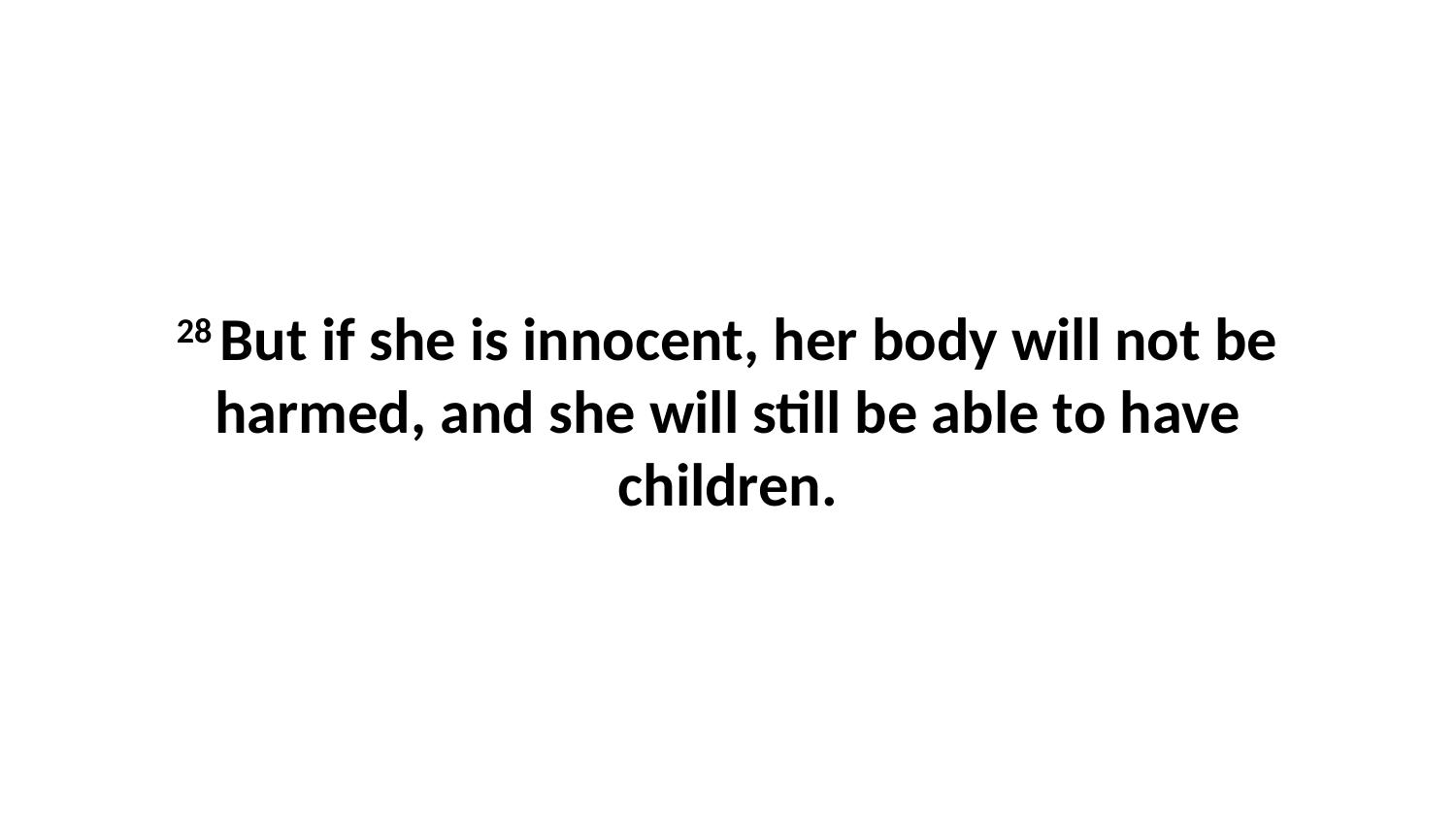

28 But if she is innocent, her body will not be harmed, and she will still be able to have children.